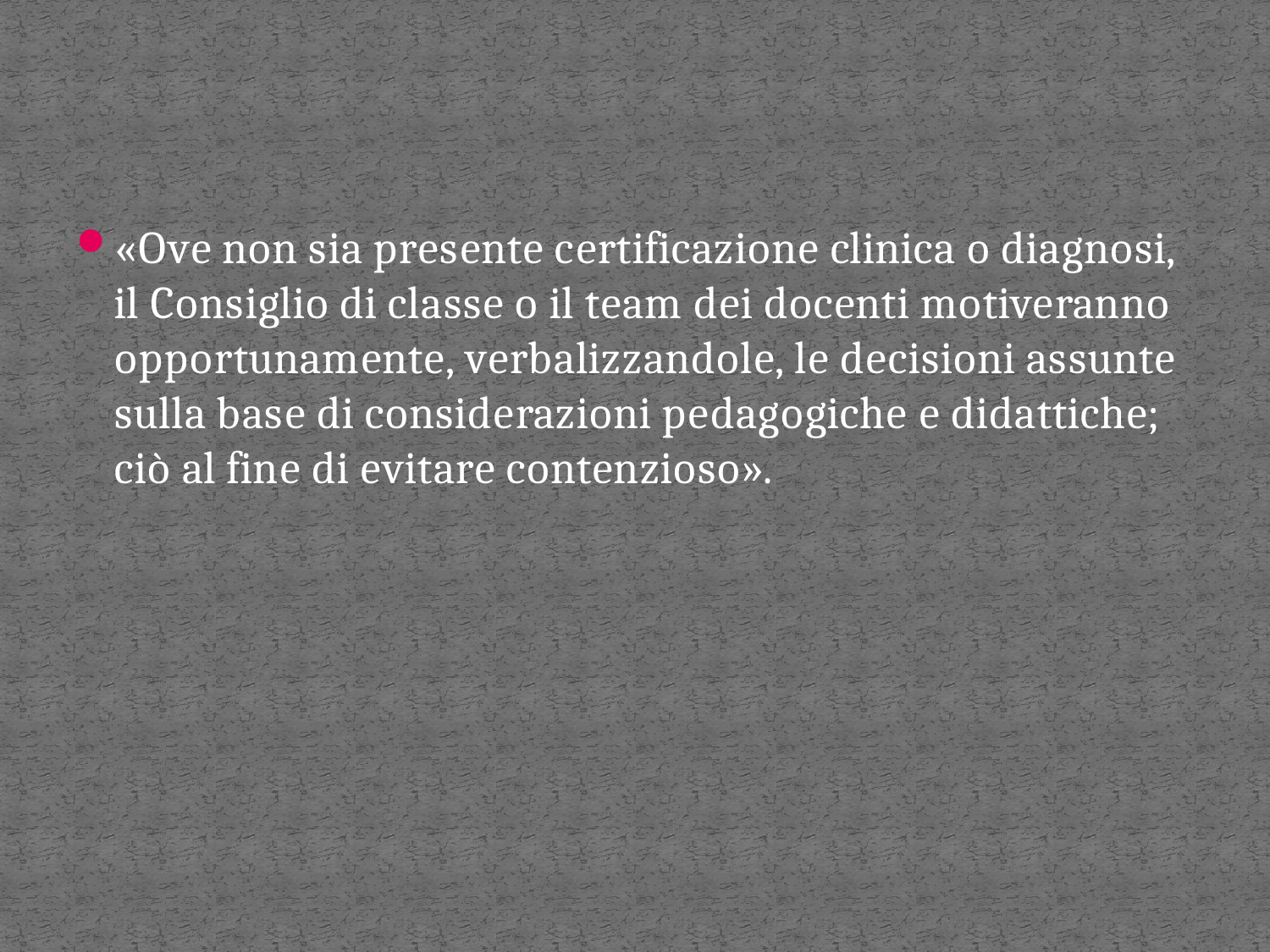

«Ove non sia presente certificazione clinica o diagnosi, il Consiglio di classe o il team dei docenti motiveranno opportunamente, verbalizzandole, le decisioni assunte sulla base di considerazioni pedagogiche e didattiche; ciò al fine di evitare contenzioso».